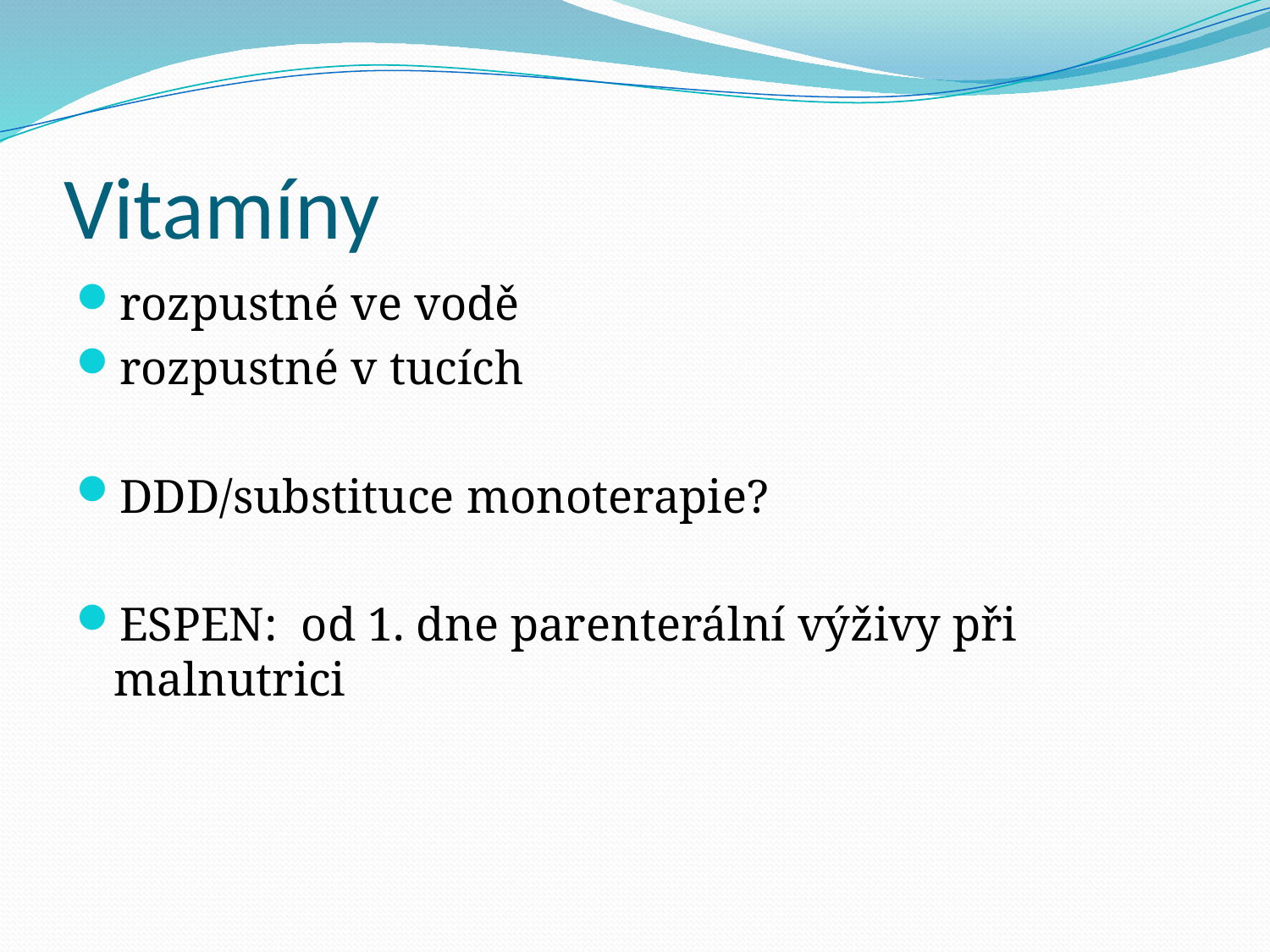

# Vitamíny
rozpustné ve vodě
rozpustné v tucích

DDD/substituce monoterapie?

ESPEN:  od 1. dne parenterální výživy při malnutrici